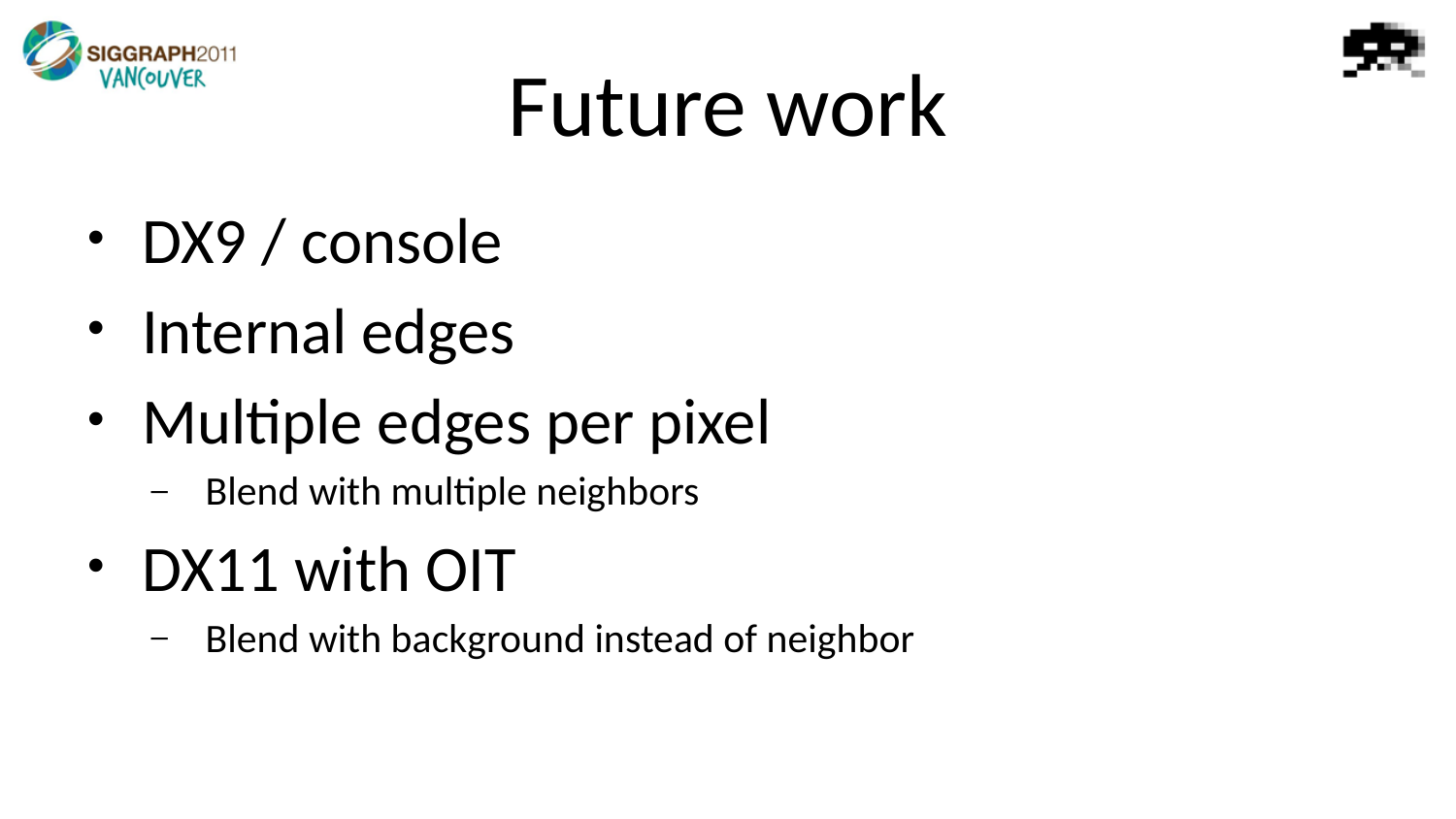

# Future work
DX9 / console
Internal edges
Multiple edges per pixel
Blend with multiple neighbors
DX11 with OIT
Blend with background instead of neighbor